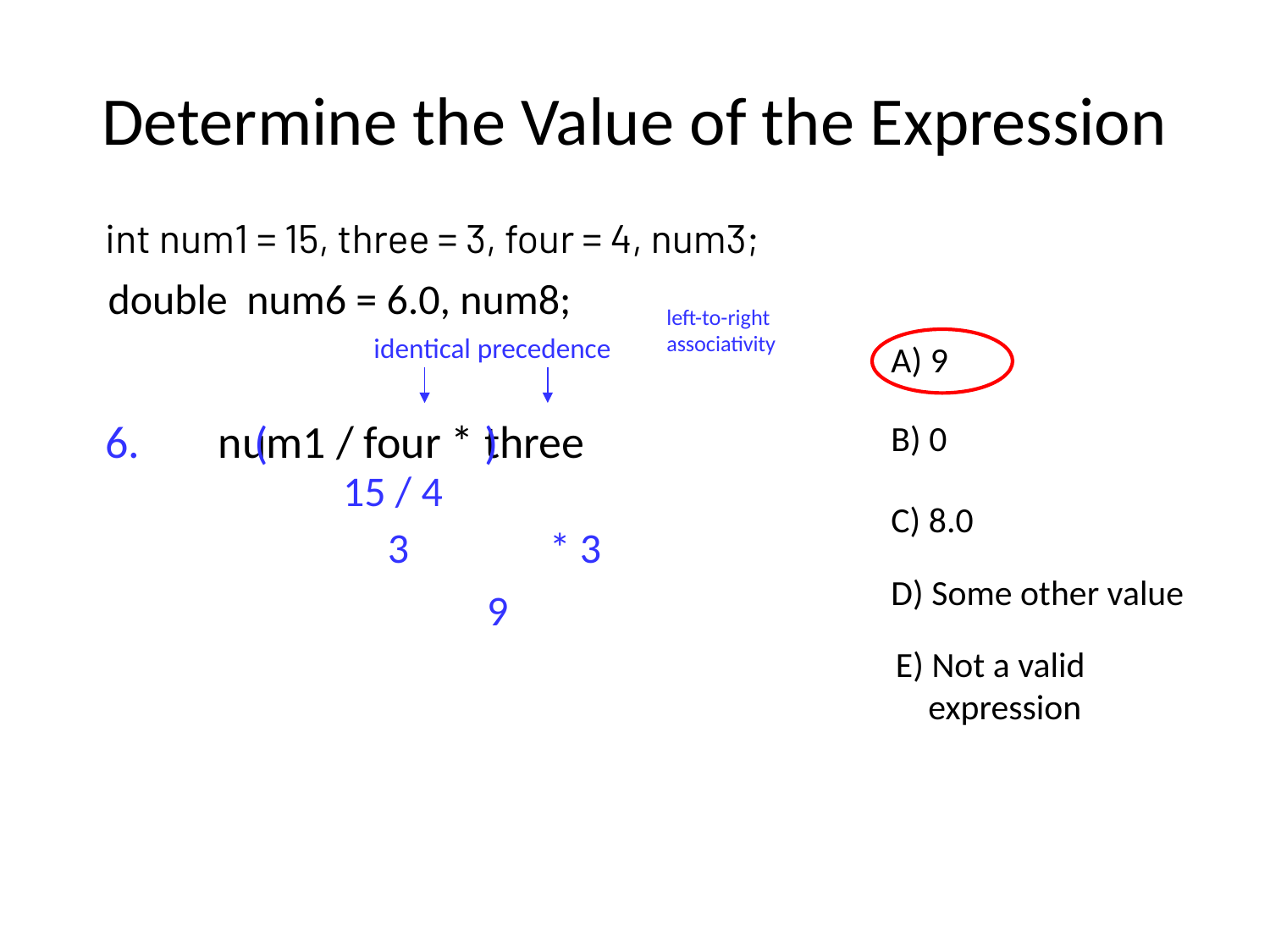

# Determine the Value of the Expression
int num1 = 15, three = 3, four = 4, num3;
double  num6 = 6.0, num8;
left-to-right associativity
identical precedence

A) 9
6.	 num1 / four * three
(                     )
B) 0
15 / 4
C) 8.0
3
* 3
D) Some other value
 9
E) Not a valid expression